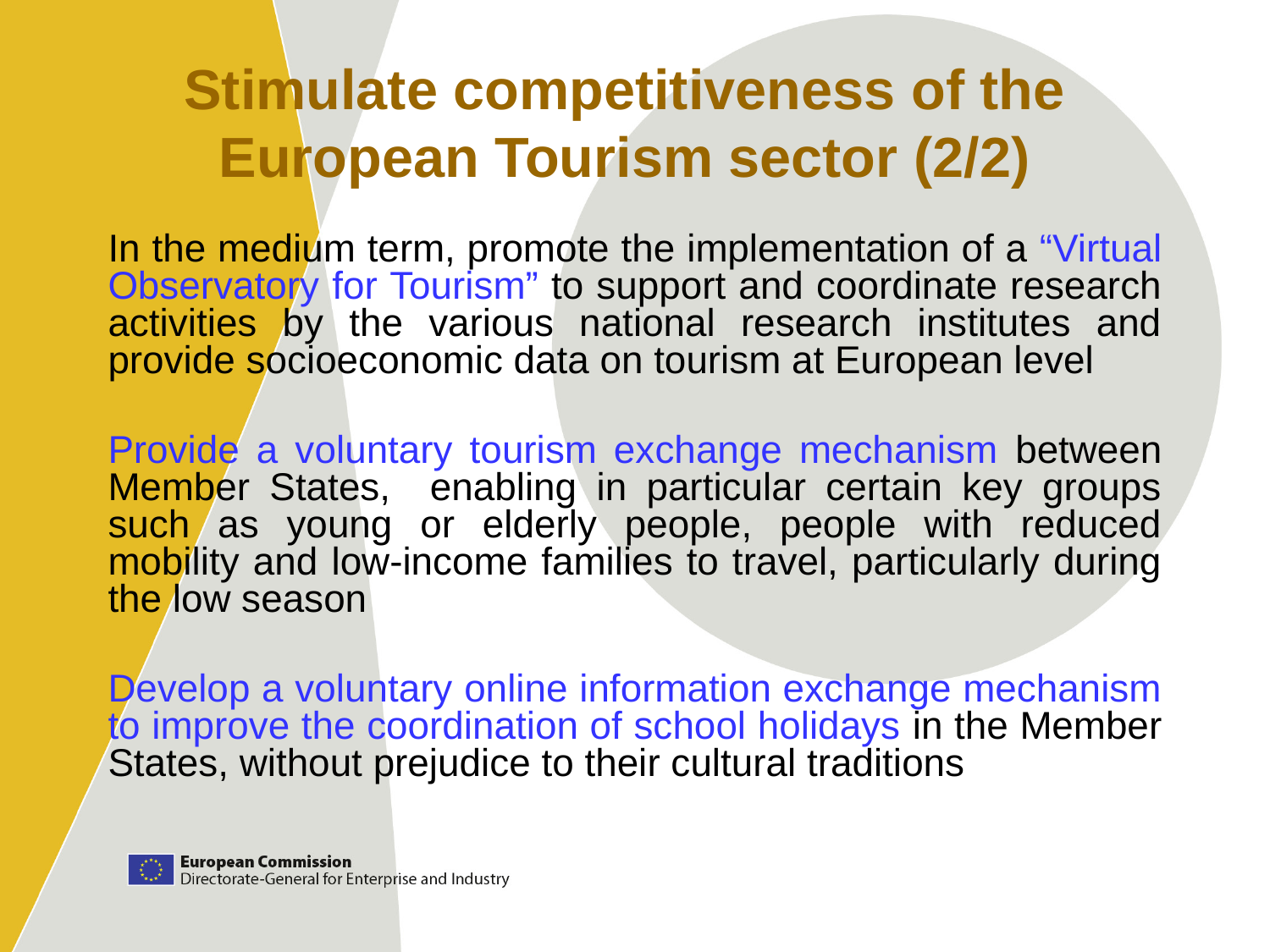

Stimulate competitiveness of the European Tourism sector (2/2)
In the medium term, promote the implementation of a “Virtual Observatory for Tourism” to support and coordinate research activities by the various national research institutes and provide socioeconomic data on tourism at European level

Provide a voluntary tourism exchange mechanism between Member States,  enabling in particular certain key groups such as young or elderly people, people with reduced mobility and low-income families to travel, particularly during the low season

Develop a voluntary online information exchange mechanism to improve the coordination of school holidays in the Member States, without prejudice to their cultural traditions